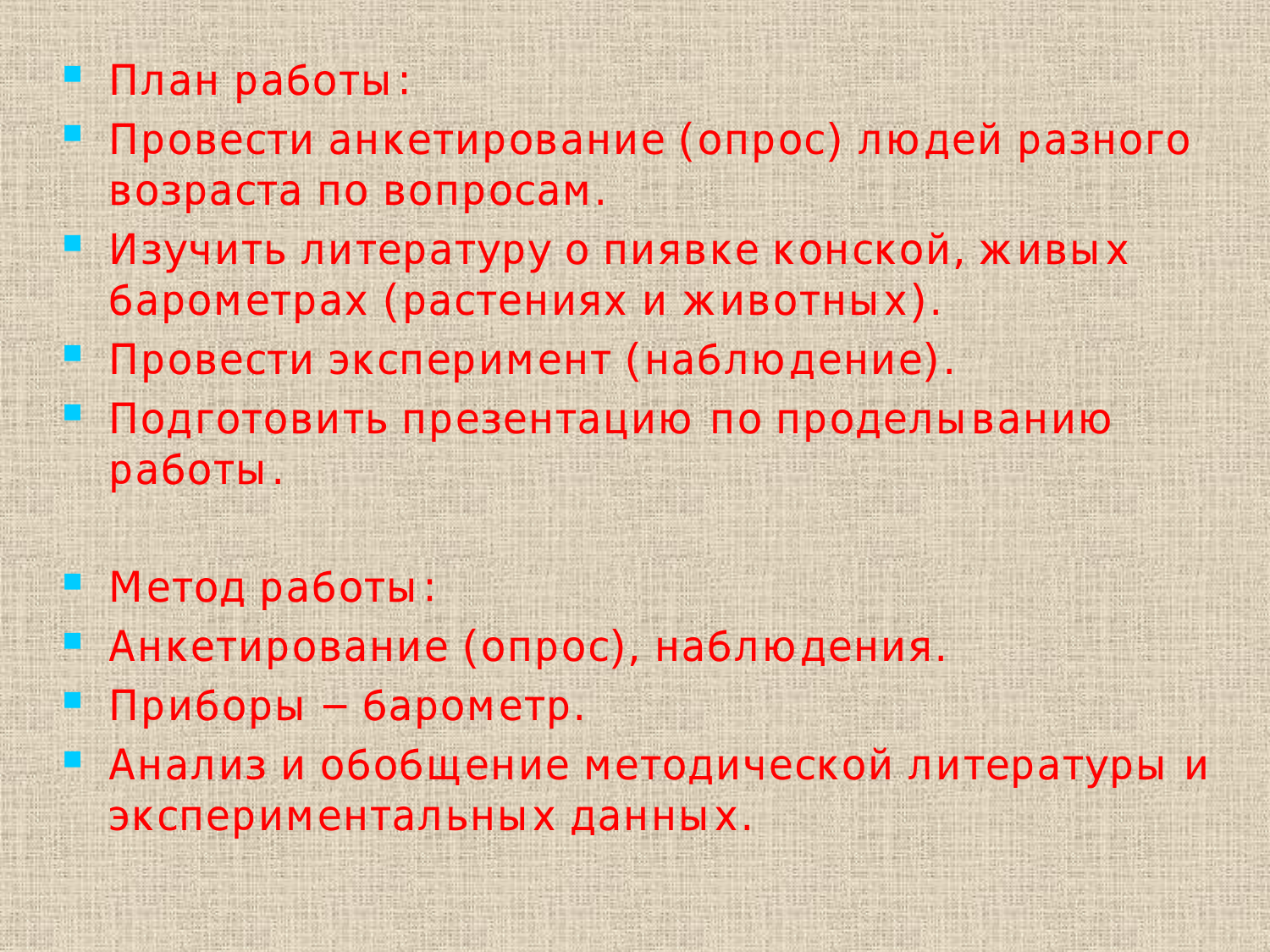

План работы:
Провести анкетирование (опрос) людей разного возраста по вопросам.
Изучить литературу о пиявке конской, живых барометрах (растениях и животных).
Провести эксперимент (наблюдение).
Подготовить презентацию по проделыванию работы.

Метод работы:
Анкетирование (опрос), наблюдения.
Приборы – барометр.
Анализ и обобщение методической литературы и экспериментальных данных.

#